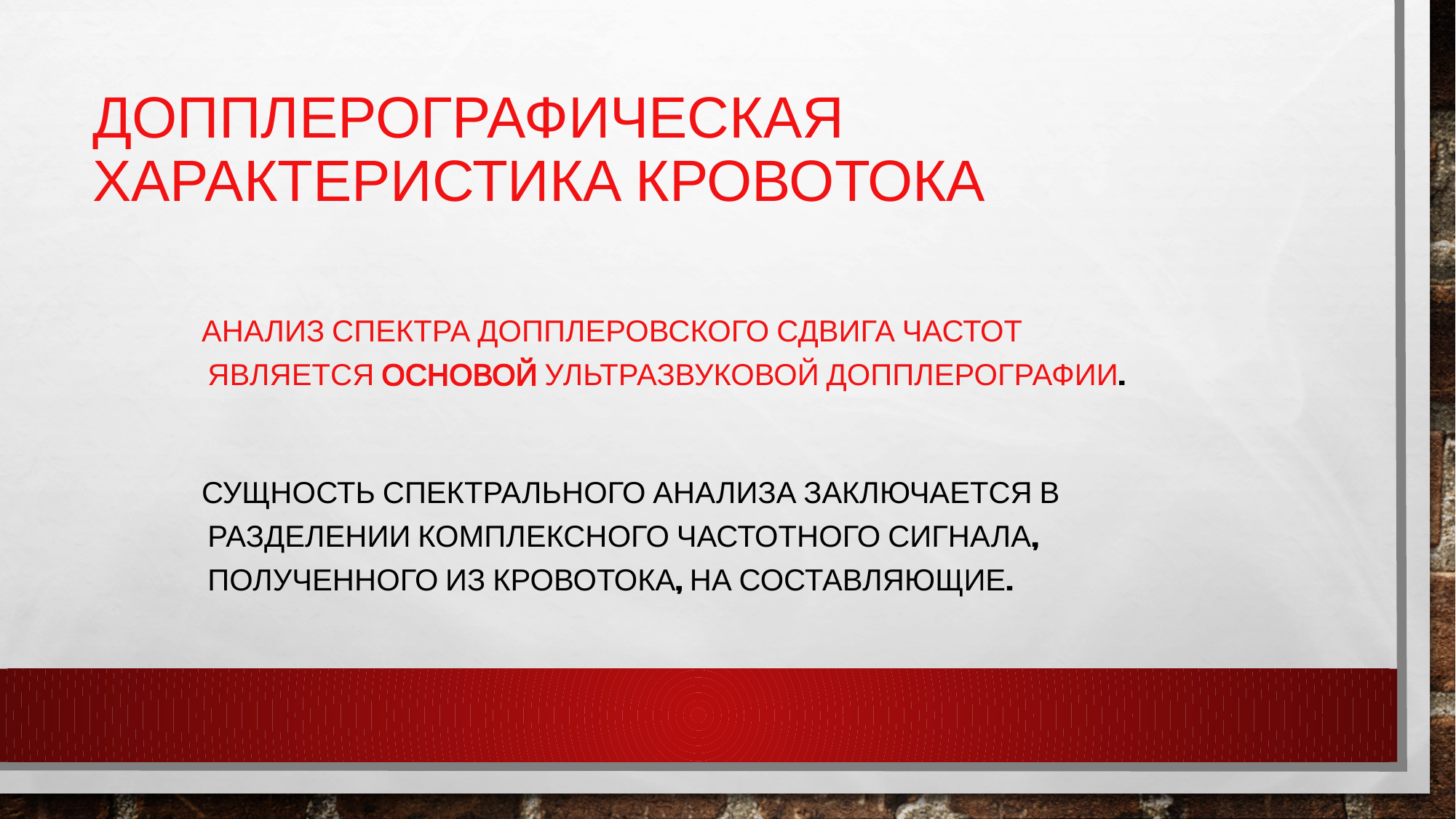

# Допплерографическая характеристика кровотока

   АНАЛИЗ СПЕКТРА ДОППЛЕРОВСКОГО СДВИГА ЧАСТОТ ЯВЛЯЕТСЯ ОСНОВОЙ УЛЬТРАЗВУКОВОЙ ДОППЛЕРОГРАФИИ.

   Сущность спектрального анализа заключается в разделении комплексного частотного сигнала, полученного из кровотока, на составляющие.